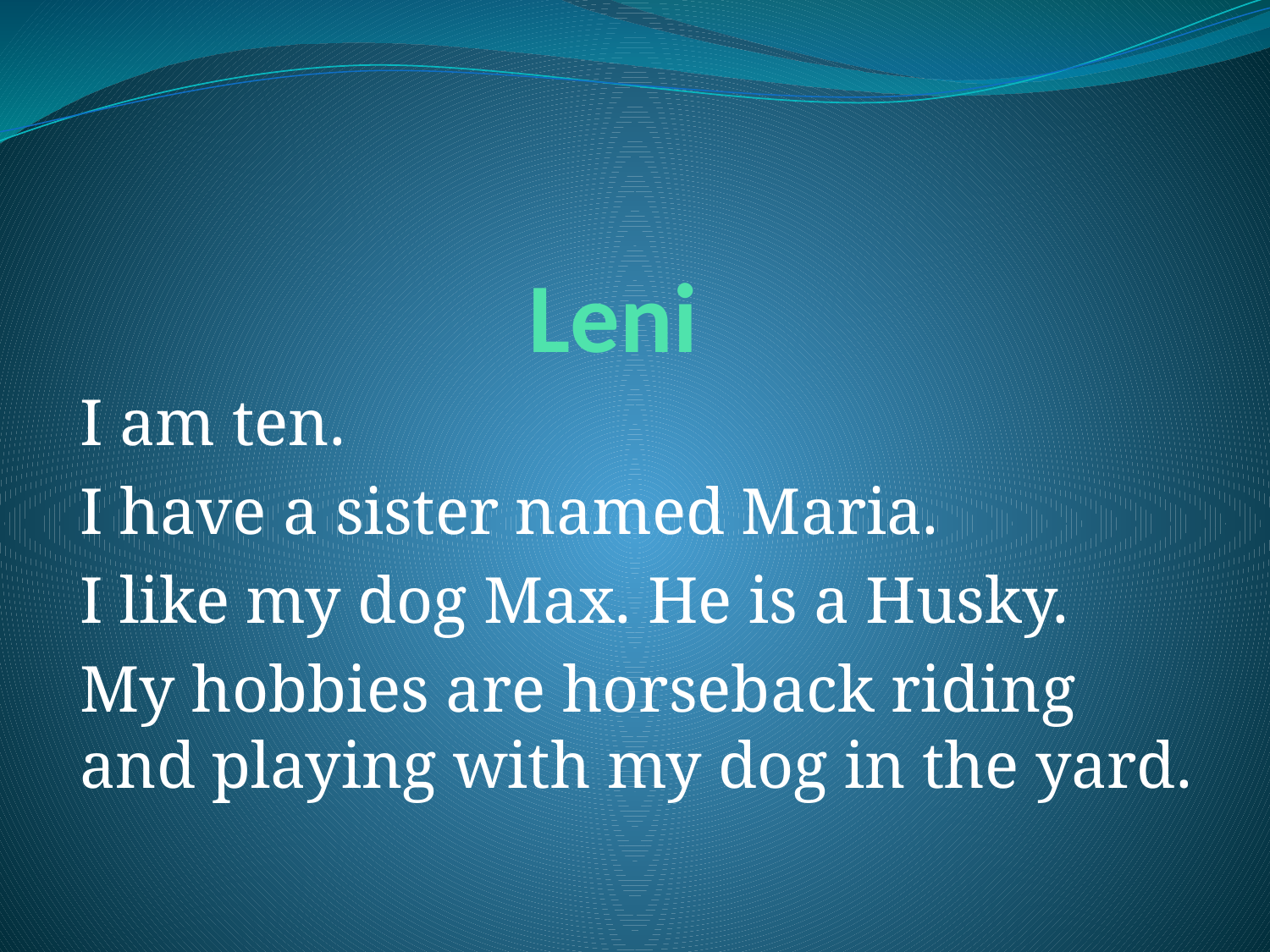

# Leni
I am ten.
I have a sister named Maria.
I like my dog Max. He is a Husky.
My hobbies are horseback riding and playing with my dog in the yard.